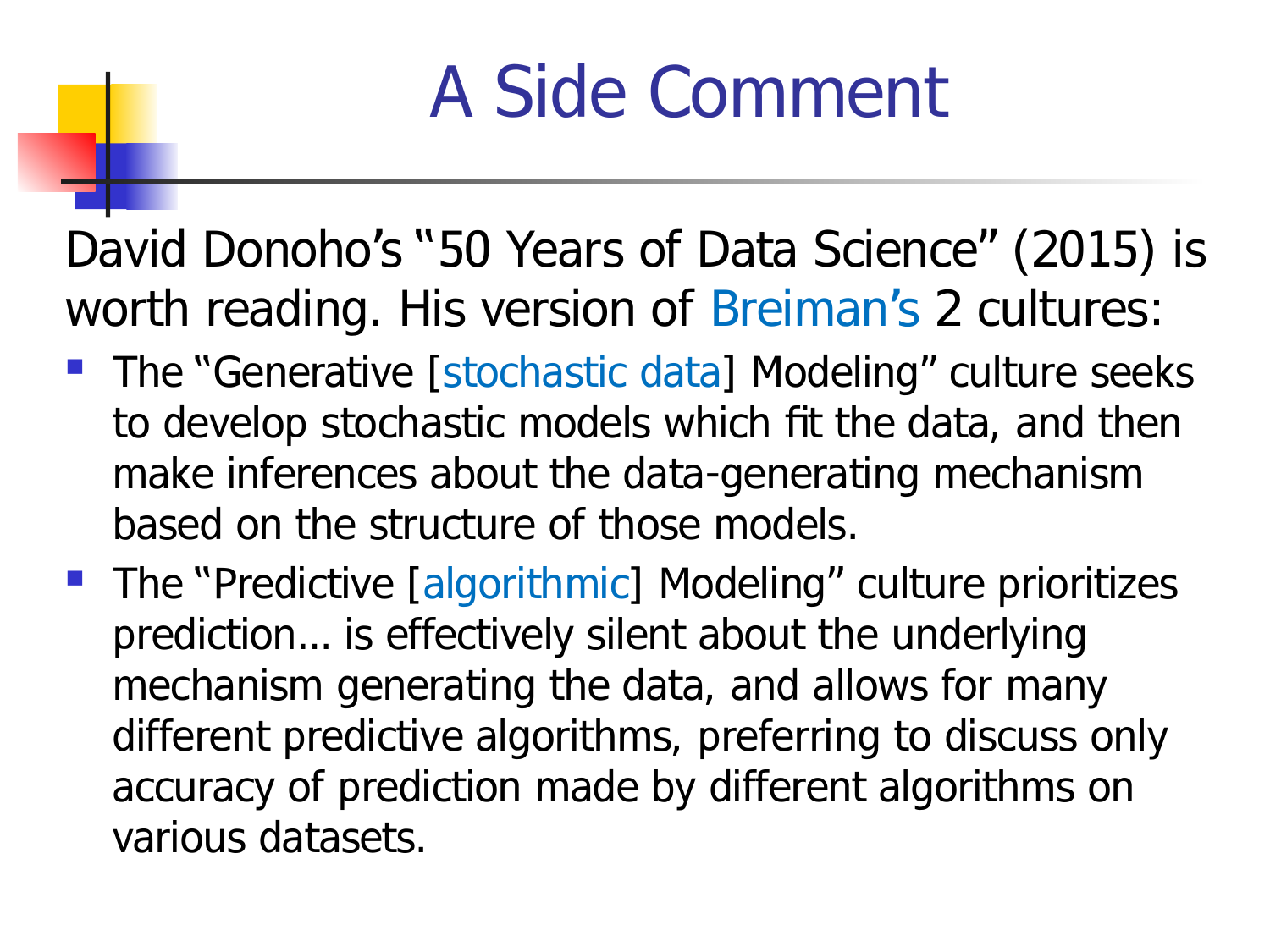

# A Side Comment
David Donoho’s “50 Years of Data Science” (2015) is worth reading. His version of Breiman’s 2 cultures:
The “Generative [stochastic data] Modeling” culture seeks to develop stochastic models which fit the data, and then make inferences about the data-generating mechanism based on the structure of those models.
The “Predictive [algorithmic] Modeling” culture prioritizes prediction… is effectively silent about the underlying mechanism generating the data, and allows for many different predictive algorithms, preferring to discuss only accuracy of prediction made by different algorithms on various datasets.